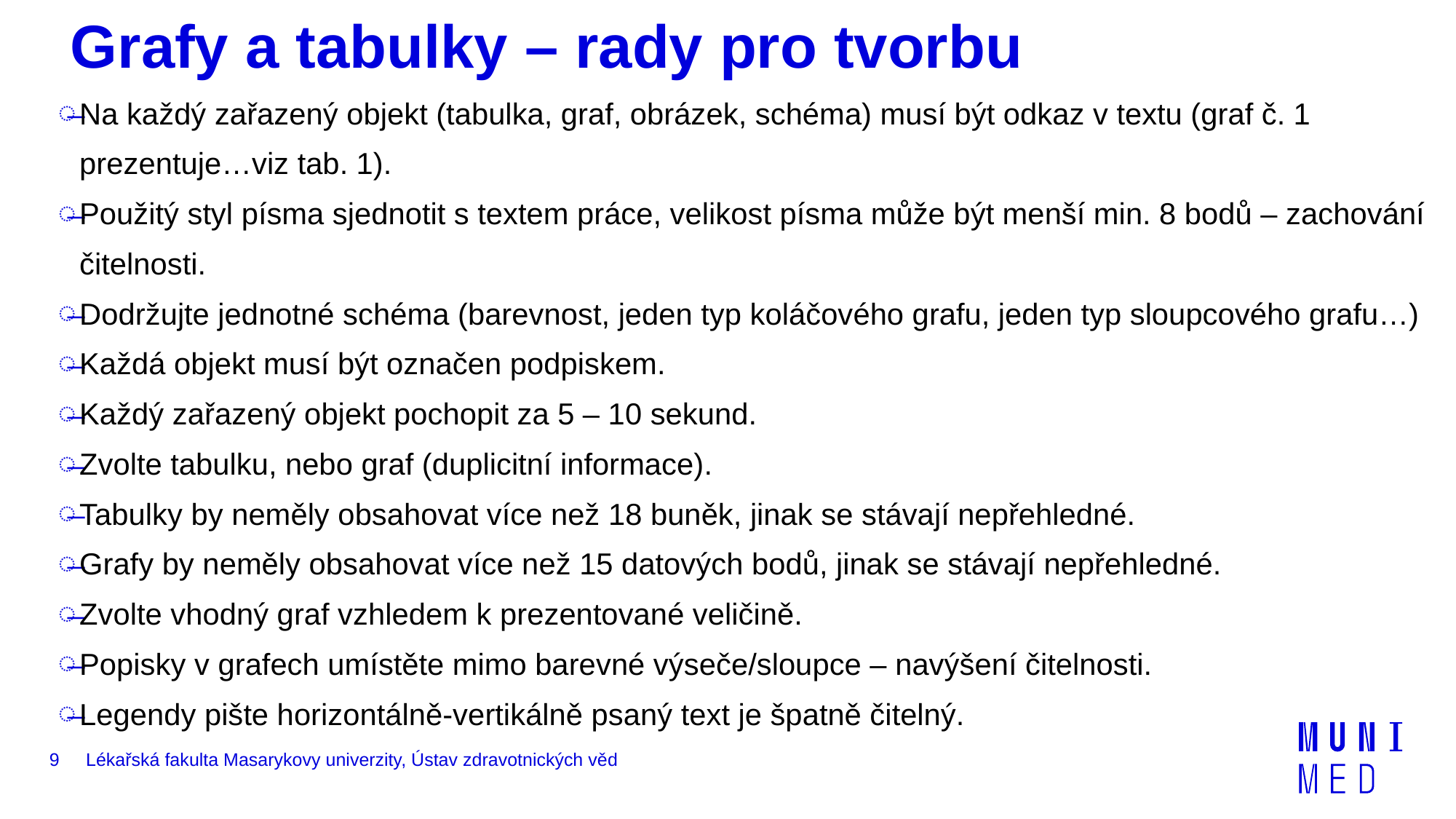

# Grafy a tabulky – rady pro tvorbu
Na každý zařazený objekt (tabulka, graf, obrázek, schéma) musí být odkaz v textu (graf č. 1 prezentuje…viz tab. 1).
Použitý styl písma sjednotit s textem práce, velikost písma může být menší min. 8 bodů – zachování čitelnosti.
Dodržujte jednotné schéma (barevnost, jeden typ koláčového grafu, jeden typ sloupcového grafu…)
Každá objekt musí být označen podpiskem.
Každý zařazený objekt pochopit za 5 – 10 sekund.
Zvolte tabulku, nebo graf (duplicitní informace).
Tabulky by neměly obsahovat více než 18 buněk, jinak se stávají nepřehledné.
Grafy by neměly obsahovat více než 15 datových bodů, jinak se stávají nepřehledné.
Zvolte vhodný graf vzhledem k prezentované veličině.
Popisky v grafech umístěte mimo barevné výseče/sloupce – navýšení čitelnosti.
Legendy pište horizontálně-vertikálně psaný text je špatně čitelný.
9
Lékařská fakulta Masarykovy univerzity, Ústav zdravotnických věd